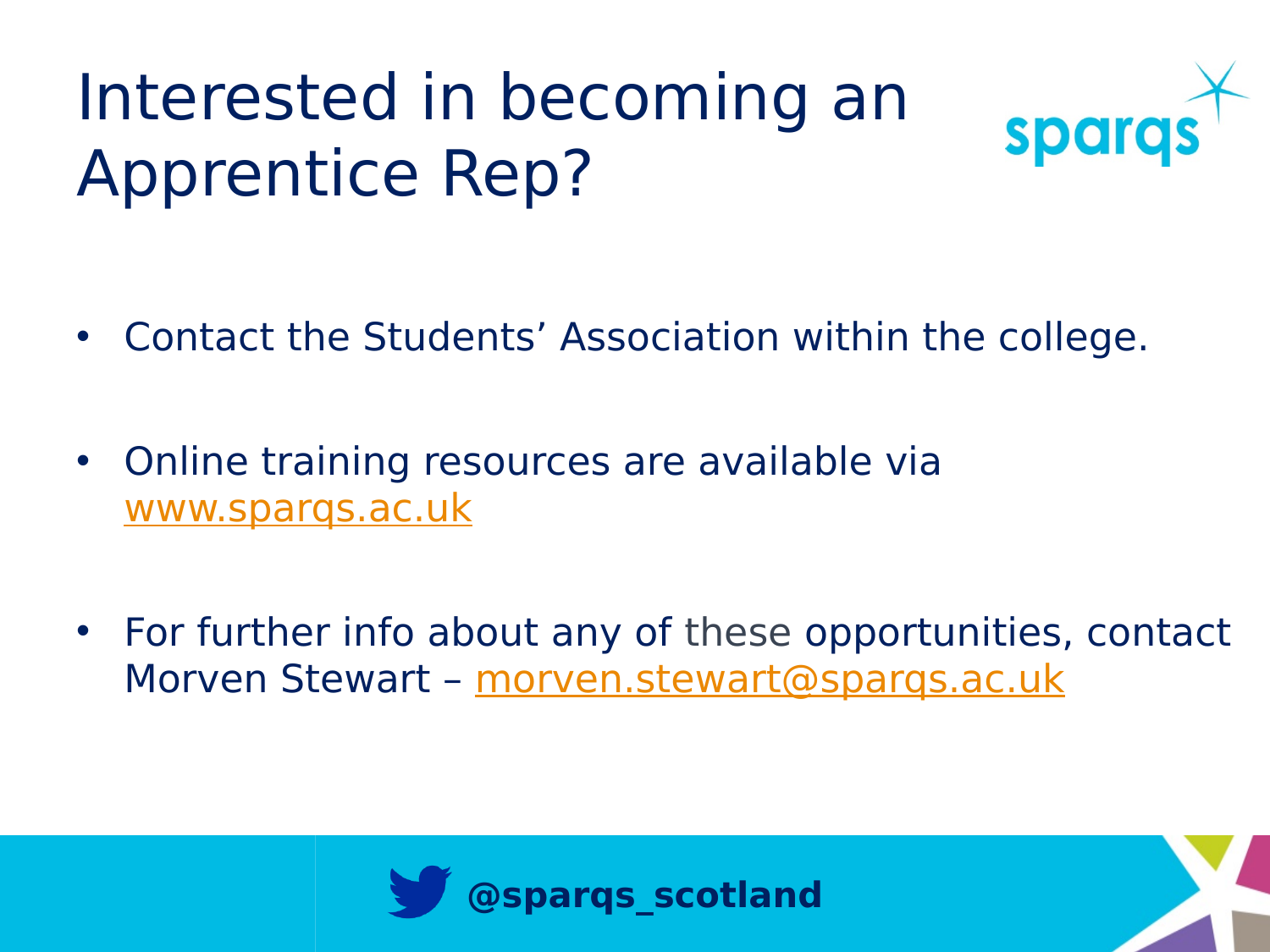

# Interested in becoming an Apprentice Rep?
Contact the Students’ Association within the college.

Online training resources are available via www.sparqs.ac.uk

For further info about any of these opportunities, contact Morven Stewart – morven.stewart@sparqs.ac.uk